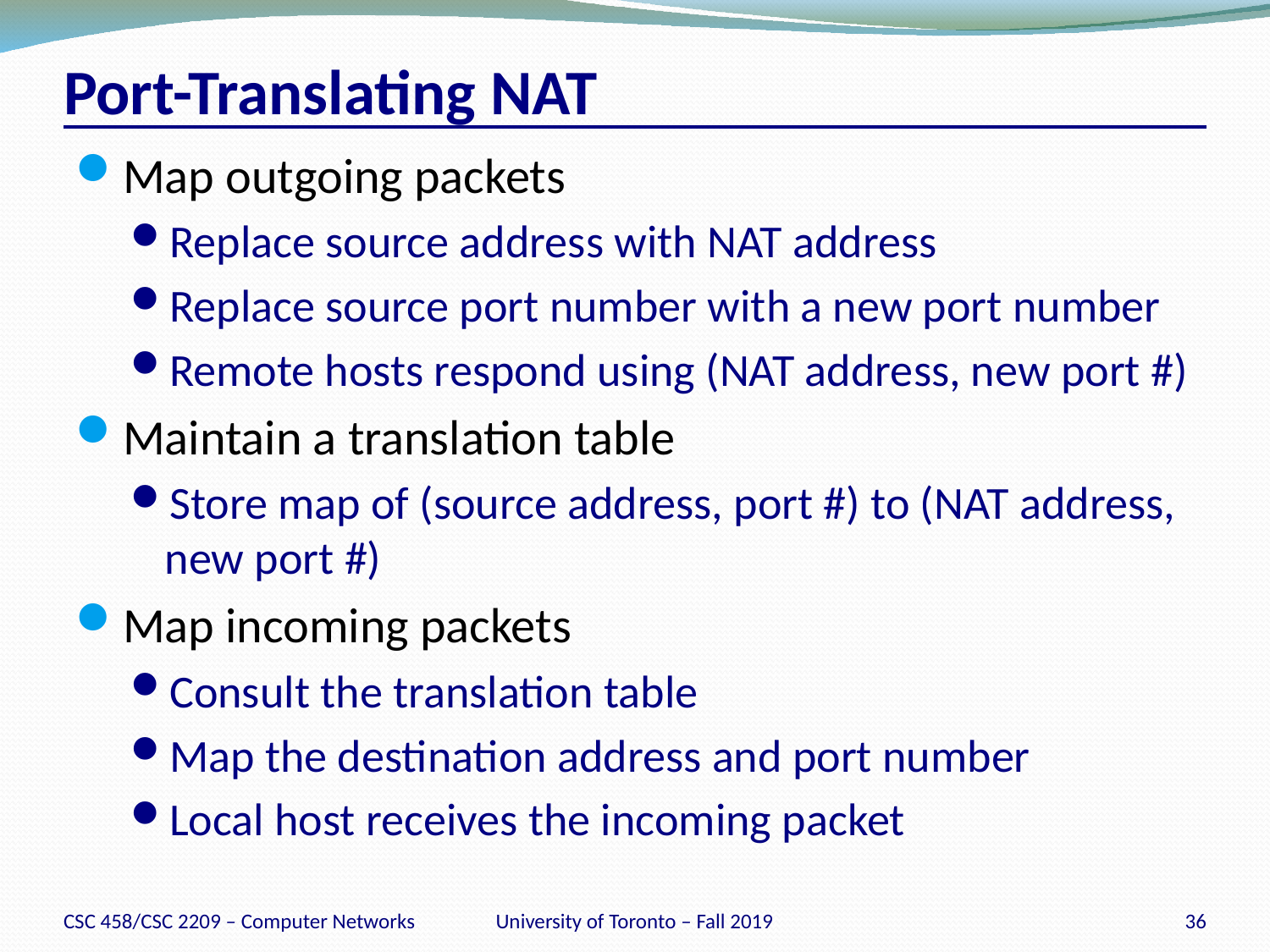

# Port-Translating NAT
Map outgoing packets
Replace source address with NAT address
Replace source port number with a new port number
Remote hosts respond using (NAT address, new port #)
Maintain a translation table
Store map of (source address, port #) to (NAT address, new port #)
Map incoming packets
Consult the translation table
Map the destination address and port number
Local host receives the incoming packet
CSC 458/CSC 2209 – Computer Networks
University of Toronto – Fall 2019
36